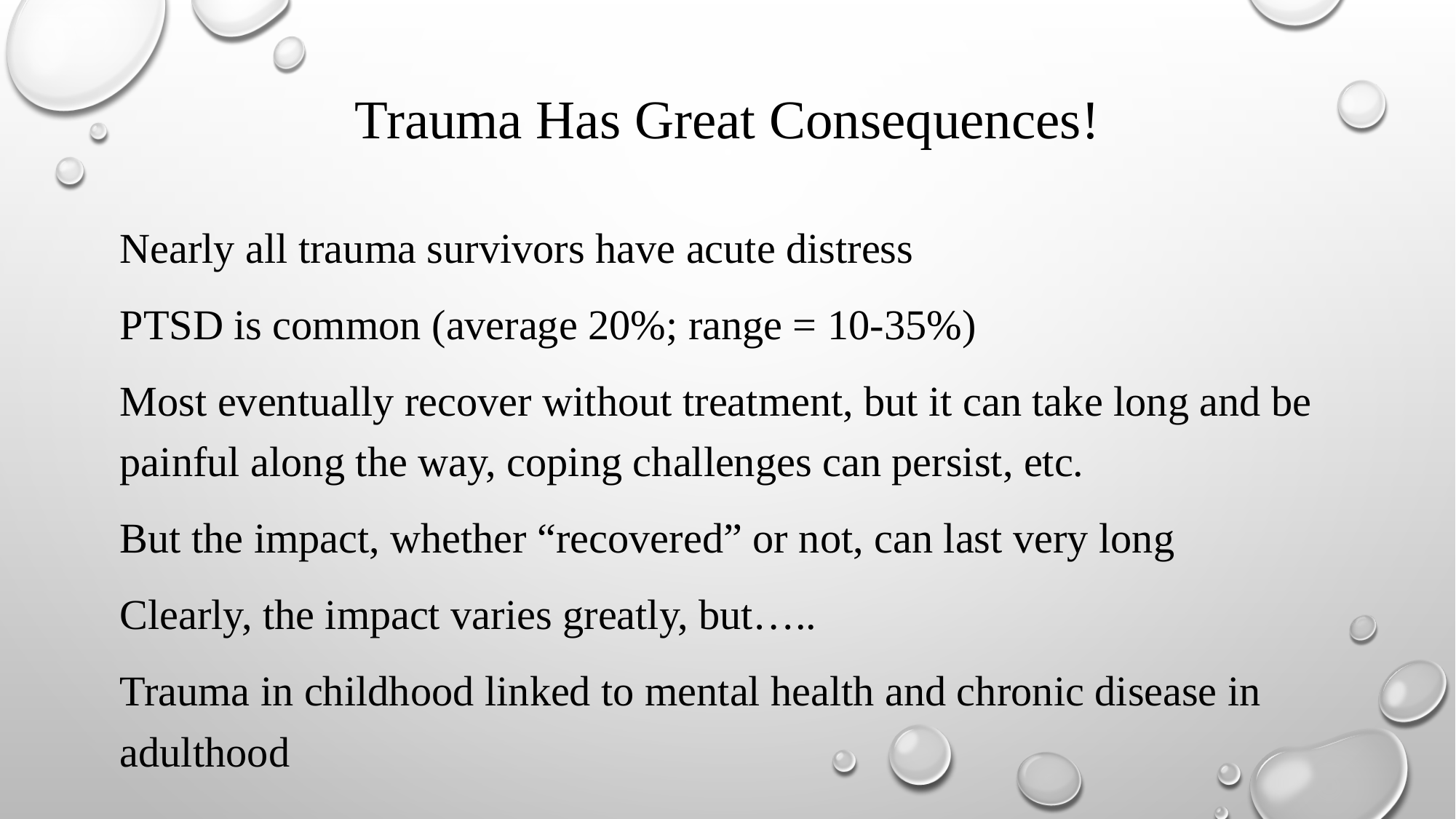

# Trauma Has Great Consequences!
Nearly all trauma survivors have acute distress
PTSD is common (average 20%; range = 10-35%)
Most eventually recover without treatment, but it can take long and be painful along the way, coping challenges can persist, etc.
But the impact, whether “recovered” or not, can last very long
Clearly, the impact varies greatly, but…..
Trauma in childhood linked to mental health and chronic disease in adulthood